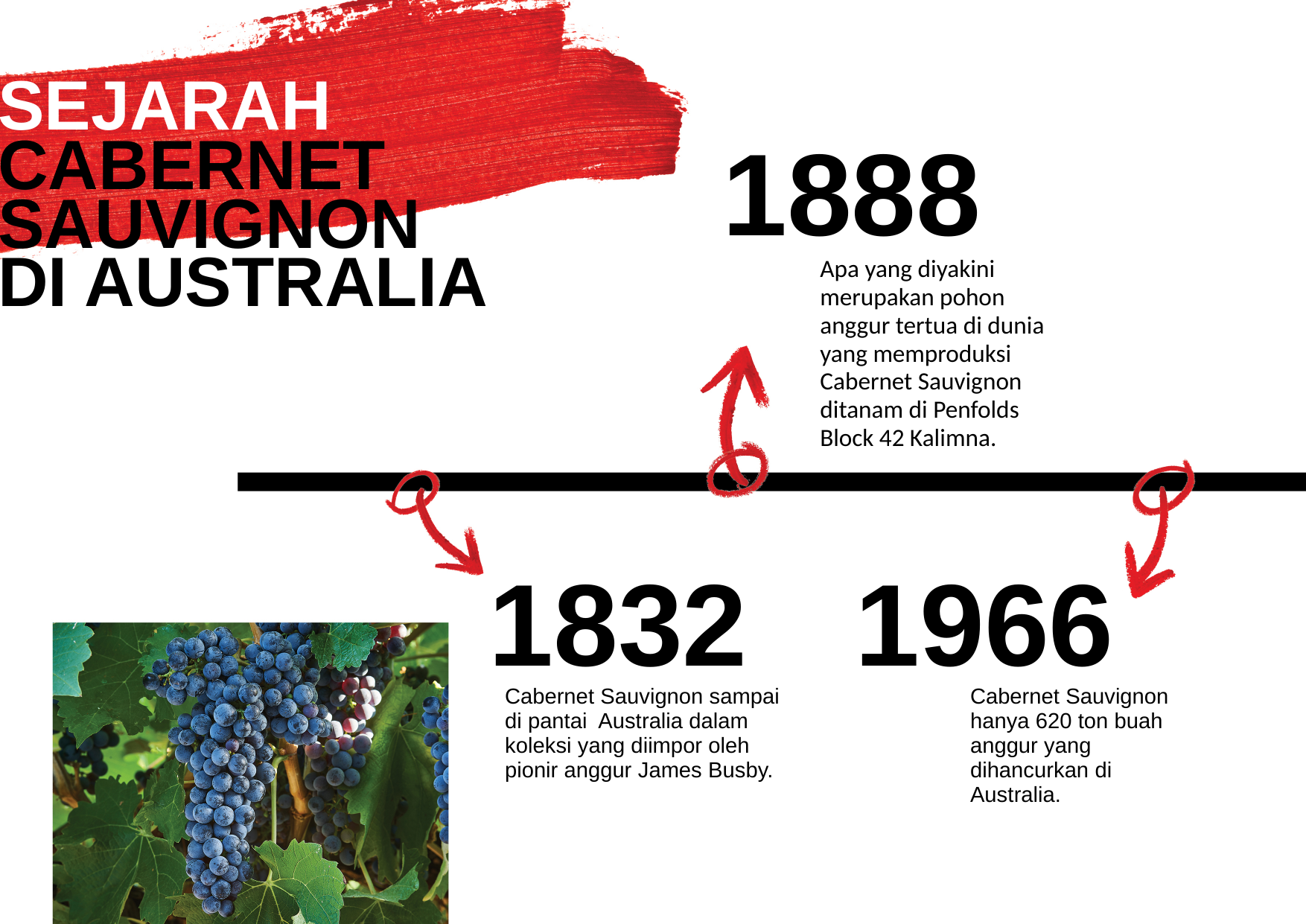

SEJARAH
CABERNET
1888
SAUVIGNON
DI AUSTRALIA
Apa yang diyakini merupakan pohon anggur tertua di dunia yang memproduksi Cabernet Sauvignon ditanam di Penfolds Block 42 Kalimna.
1832
1966
Cabernet Sauvignon sampai di pantai  Australia dalam koleksi yang diimpor oleh pionir anggur James Busby.
Cabernet Sauvignon hanya 620 ton buah anggur yang dihancurkan di   Australia.